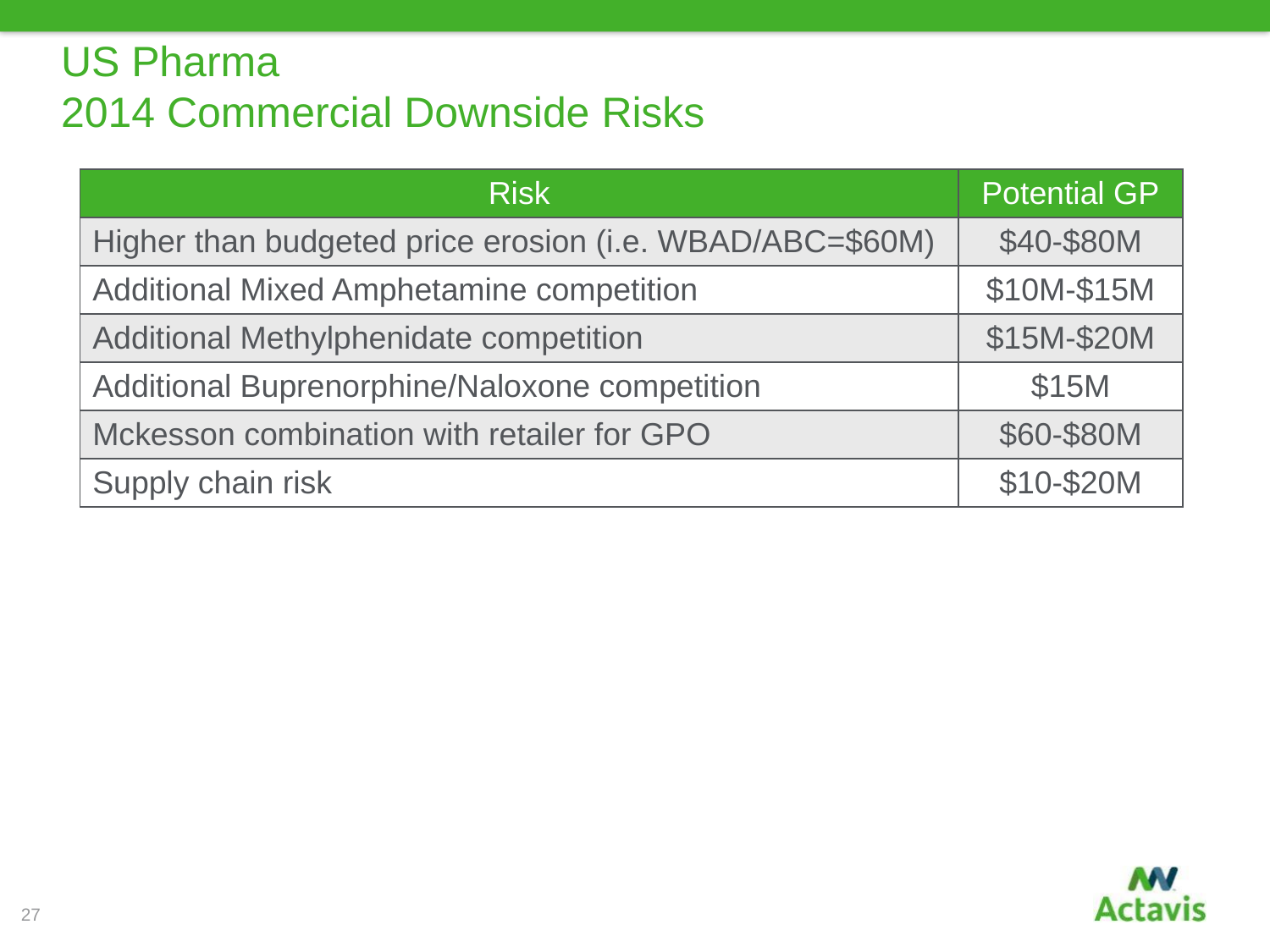

# US Pharma 2014 Commercial Downside Risks
| Risk | Potential GP |
| --- | --- |
| Higher than budgeted price erosion (i.e. WBAD/ABC=$60M) | $40-$80M |
| Additional Mixed Amphetamine competition | $10M-$15M |
| Additional Methylphenidate competition | $15M-$20M |
| Additional Buprenorphine/Naloxone competition | $15M |
| Mckesson combination with retailer for GPO | $60-$80M |
| Supply chain risk | $10-$20M |
27